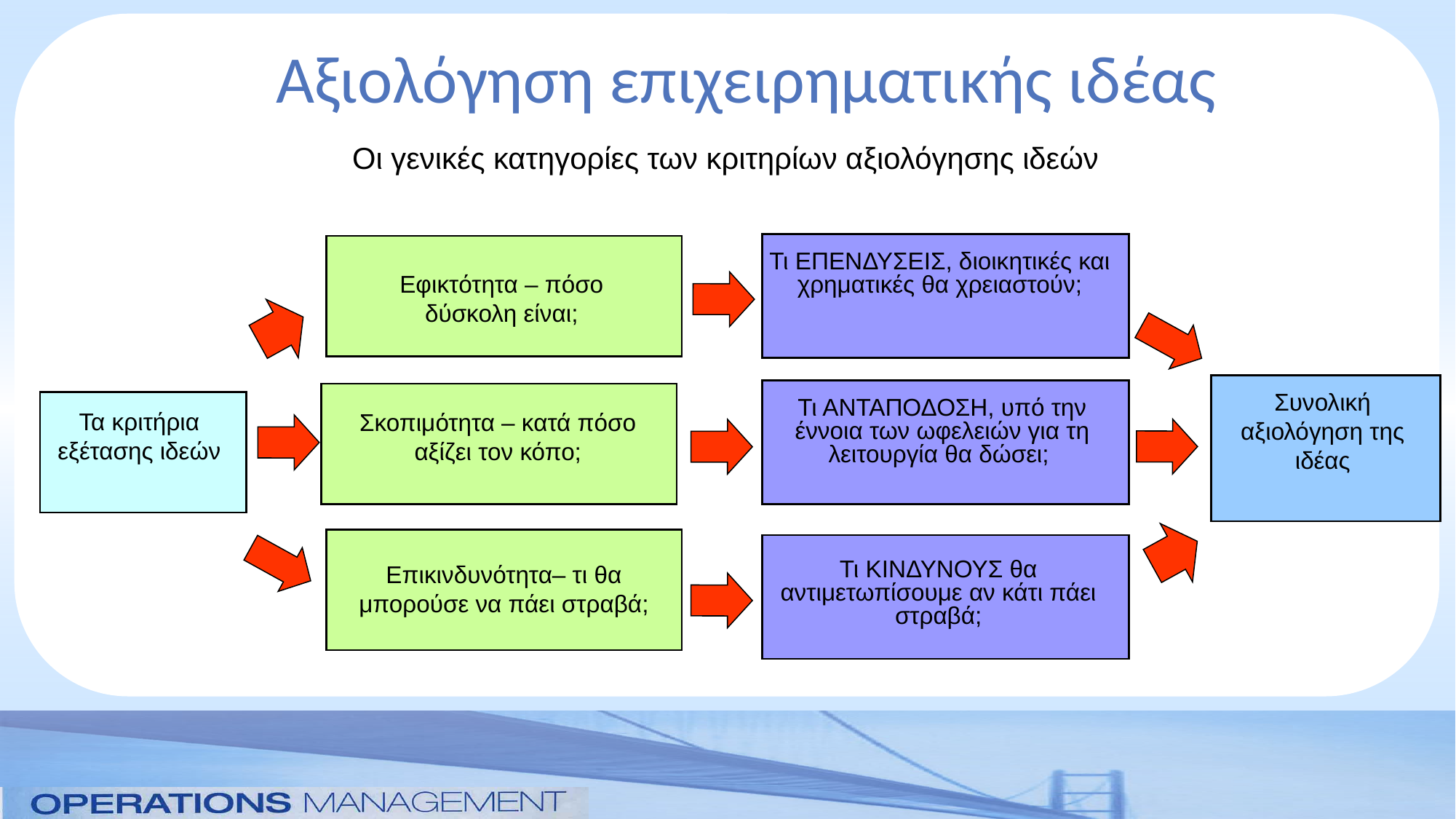

Αξιολόγηση επιχειρηματικής ιδέας
Οι γενικές κατηγορίες των κριτηρίων αξιολόγησης ιδεών

Τι ΕΠΕΝΔΥΣΕΙΣ, διοικητικές και χρηματικές θα χρειαστούν;

Εφικτότητα – πόσο δύσκολη είναι;

Συνολική αξιολόγηση της ιδέας

Τι ΑΝΤΑΠΟΔΟΣΗ, υπό την έννοια των ωφελειών για τη λειτουργία θα δώσει;

Σκοπιμότητα – κατά πόσο αξίζει τον κόπο;

Τα κριτήρια εξέτασης ιδεών

Επικινδυνότητα– τι θα μπορούσε να πάει στραβά;

Τι ΚΙΝΔΥΝΟΥΣ θα αντιμετωπίσουμε αν κάτι πάει στραβά;